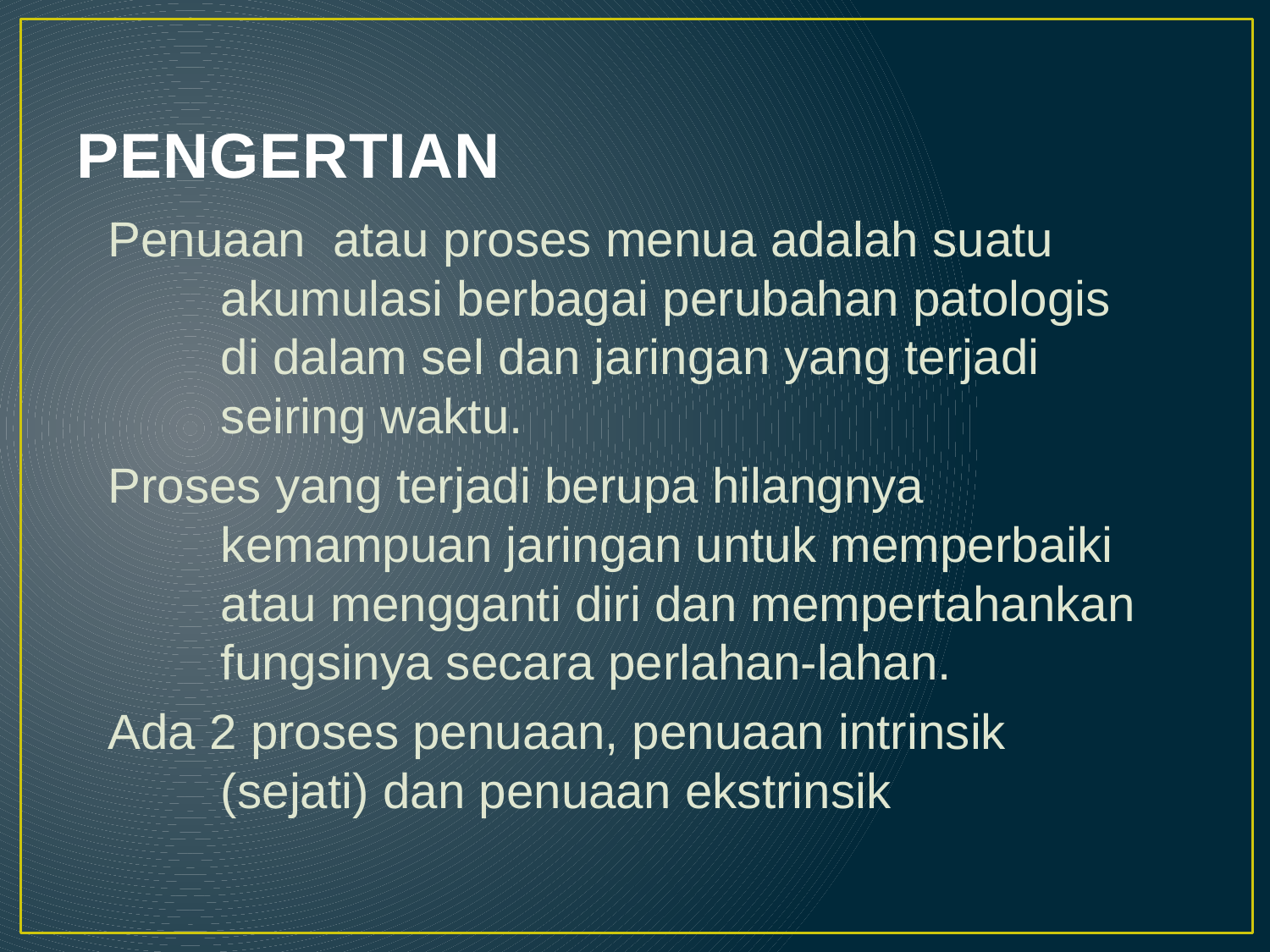

# PENGERTIAN
Penuaan  atau proses menua adalah suatu akumulasi berbagai perubahan patologis di dalam sel dan jaringan yang terjadi seiring waktu.
Proses yang terjadi berupa hilangnya kemampuan jaringan untuk memperbaiki atau mengganti diri dan mempertahankan fungsinya secara perlahan-lahan.
Ada 2 proses penuaan, penuaan intrinsik (sejati) dan penuaan ekstrinsik